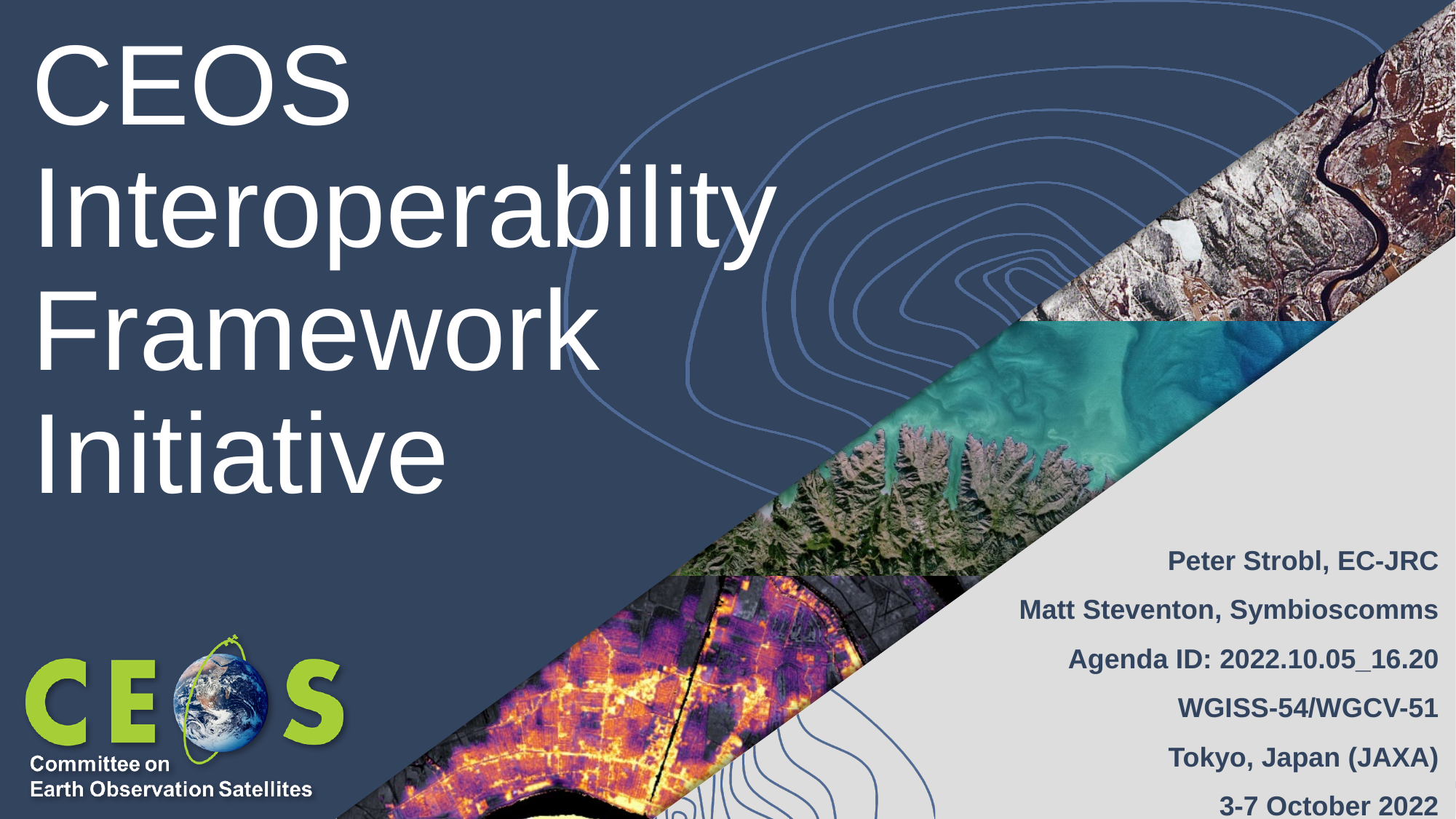

# CEOS Interoperability Framework Initiative
Peter Strobl, EC-JRC
Matt Steventon, Symbioscomms
Agenda ID: 2022.10.05_16.20
WGISS-54/WGCV-51
Tokyo, Japan (JAXA)
3-7 October 2022